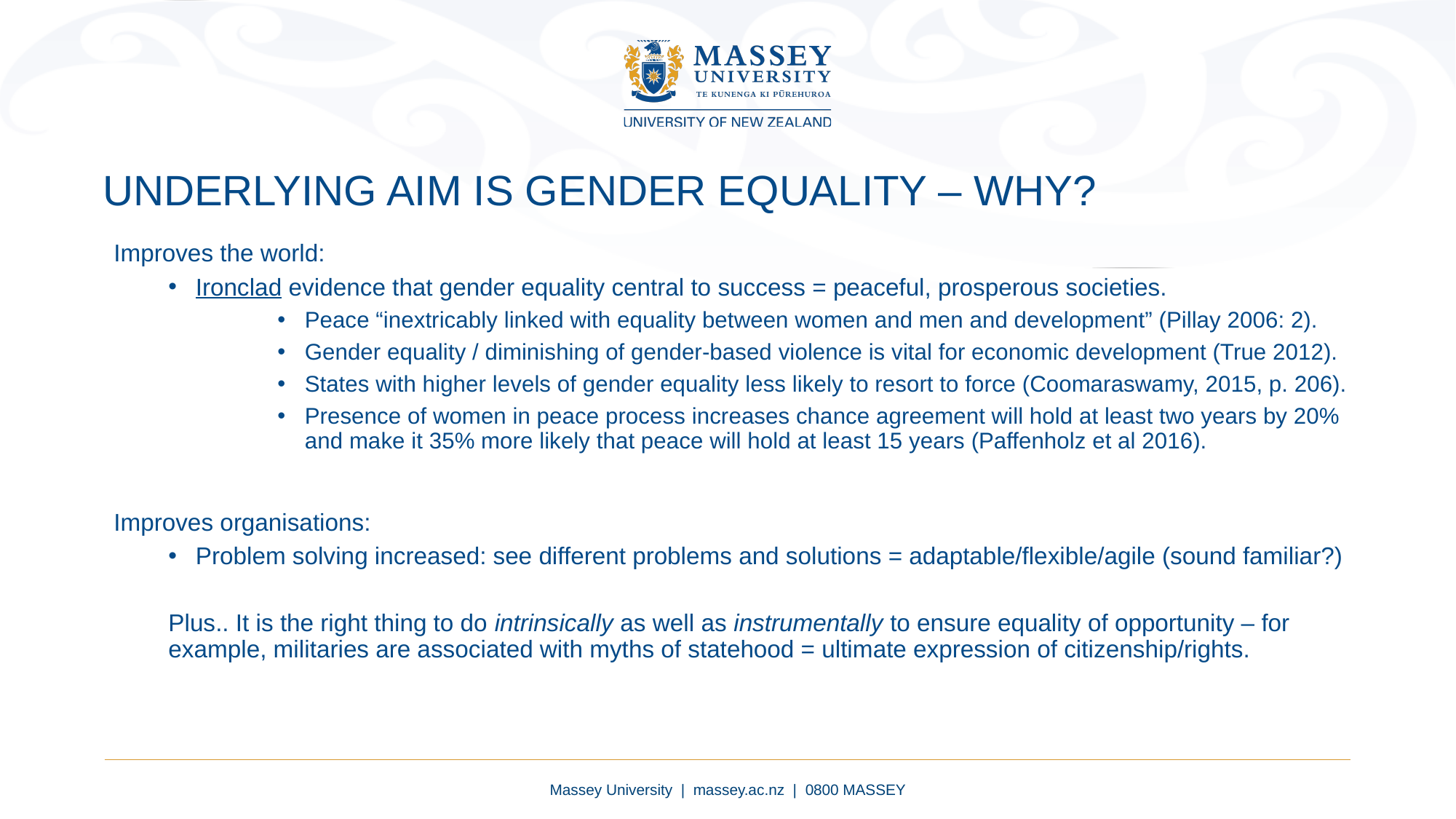

Underlying aim is gender equality – why?
Improves the world:
Ironclad evidence that gender equality central to success = peaceful, prosperous societies.
Peace “inextricably linked with equality between women and men and development” (Pillay 2006: 2).
Gender equality / diminishing of gender-based violence is vital for economic development (True 2012).
States with higher levels of gender equality less likely to resort to force (Coomaraswamy, 2015, p. 206).
Presence of women in peace process increases chance agreement will hold at least two years by 20% and make it 35% more likely that peace will hold at least 15 years (Paffenholz et al 2016).

Improves organisations:
Problem solving increased: see different problems and solutions = adaptable/flexible/agile (sound familiar?)

Plus.. It is the right thing to do intrinsically as well as instrumentally to ensure equality of opportunity – for example, militaries are associated with myths of statehood = ultimate expression of citizenship/rights.